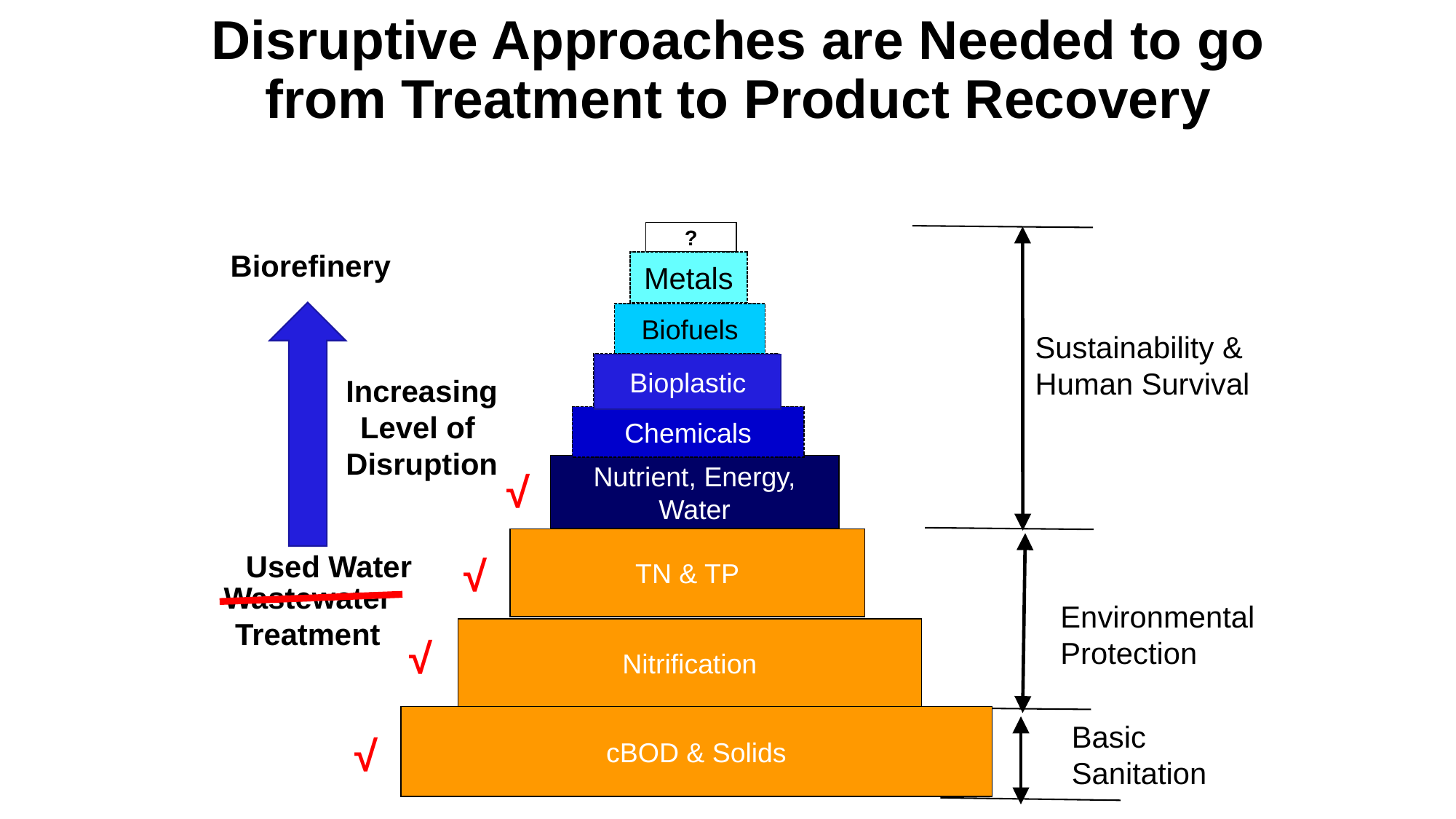

# Disruptive Approaches are Needed to go from Treatment to Product Recovery
?
Metals
Biofuels
Biofplastics
Chemicals
Sustainability & Human Survival
Nutrient, Energy, Water
Biorefinery
Bioplastic

Increasing Level of  Disruption
√
Environmental
Protection
TN & TP
Nitrification
Used Water
√
Wastewater Treatment
Nitrification
√
cBOD & Solids
Basic Sanitation
√